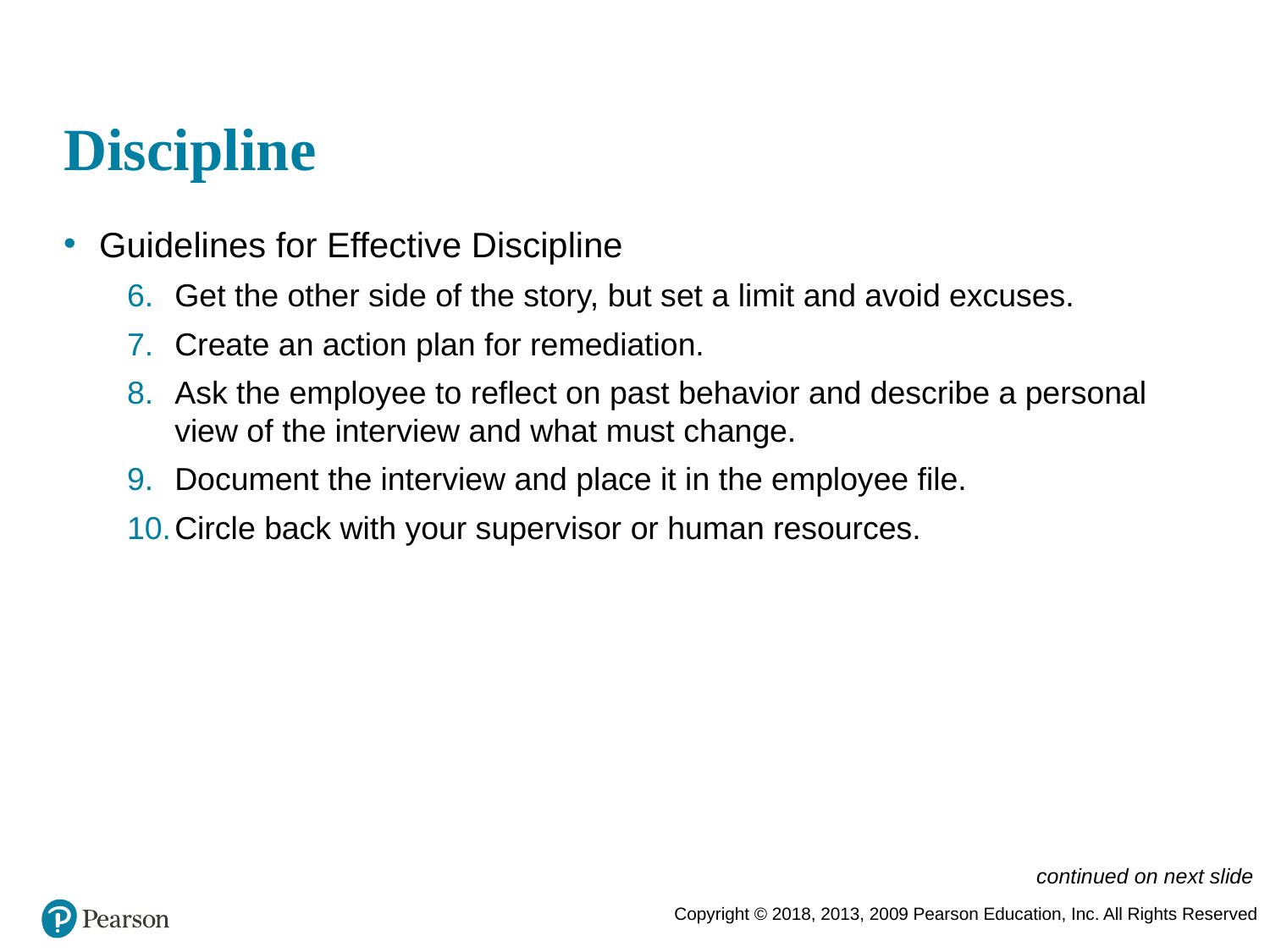

# Discipline
Guidelines for Effective Discipline
Get the other side of the story, but set a limit and avoid excuses.
Create an action plan for remediation.
Ask the employee to reflect on past behavior and describe a personal view of the interview and what must change.
Document the interview and place it in the employee file.
Circle back with your supervisor or human resources.
continued on next slide